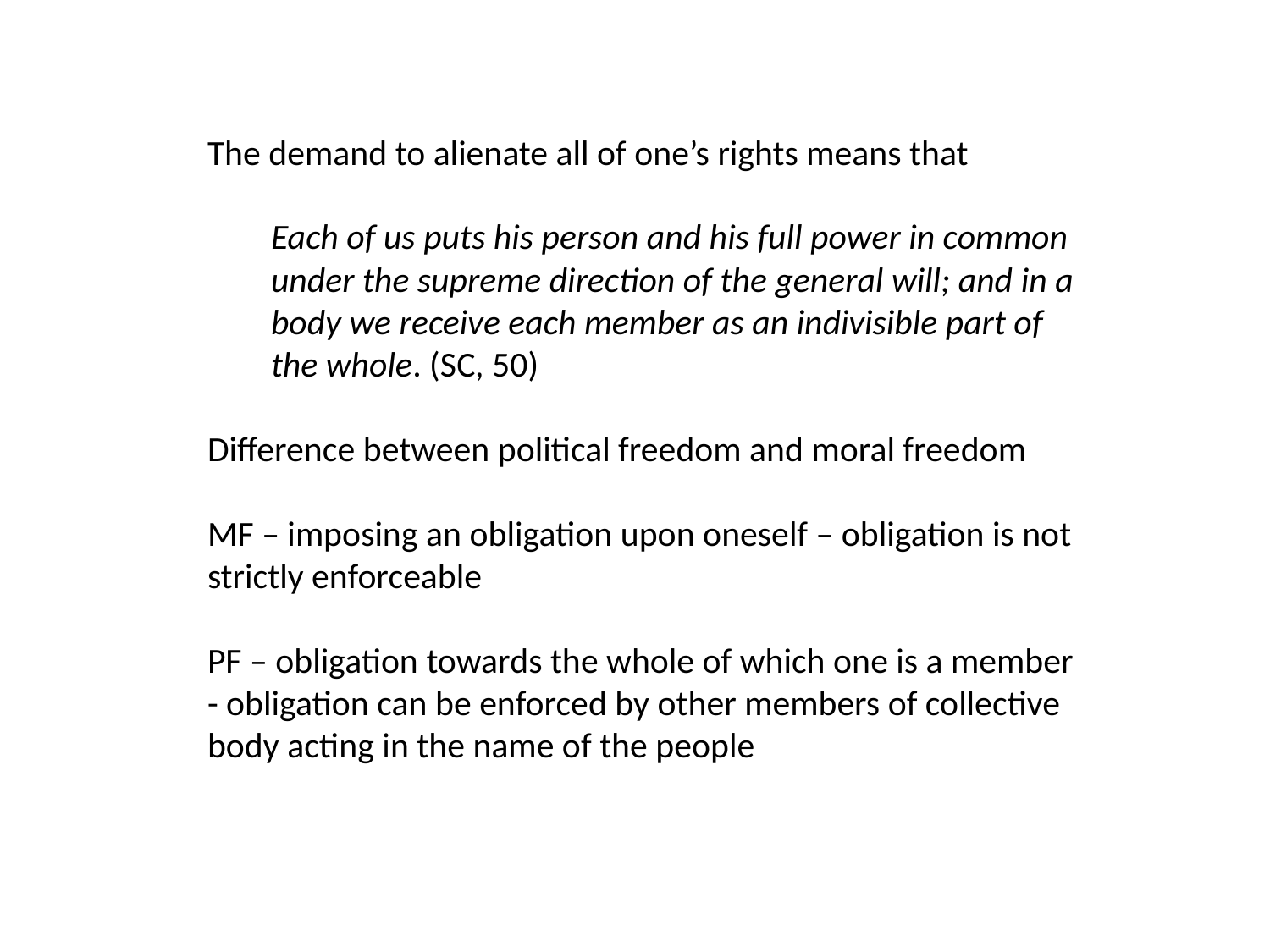

The demand to alienate all of one’s rights means that

Each of us puts his person and his full power in common under the supreme direction of the general will; and in a body we receive each member as an indivisible part of the whole. (SC, 50)

Difference between political freedom and moral freedom

MF – imposing an obligation upon oneself – obligation is not strictly enforceable

PF – obligation towards the whole of which one is a member - obligation can be enforced by other members of collective body acting in the name of the people